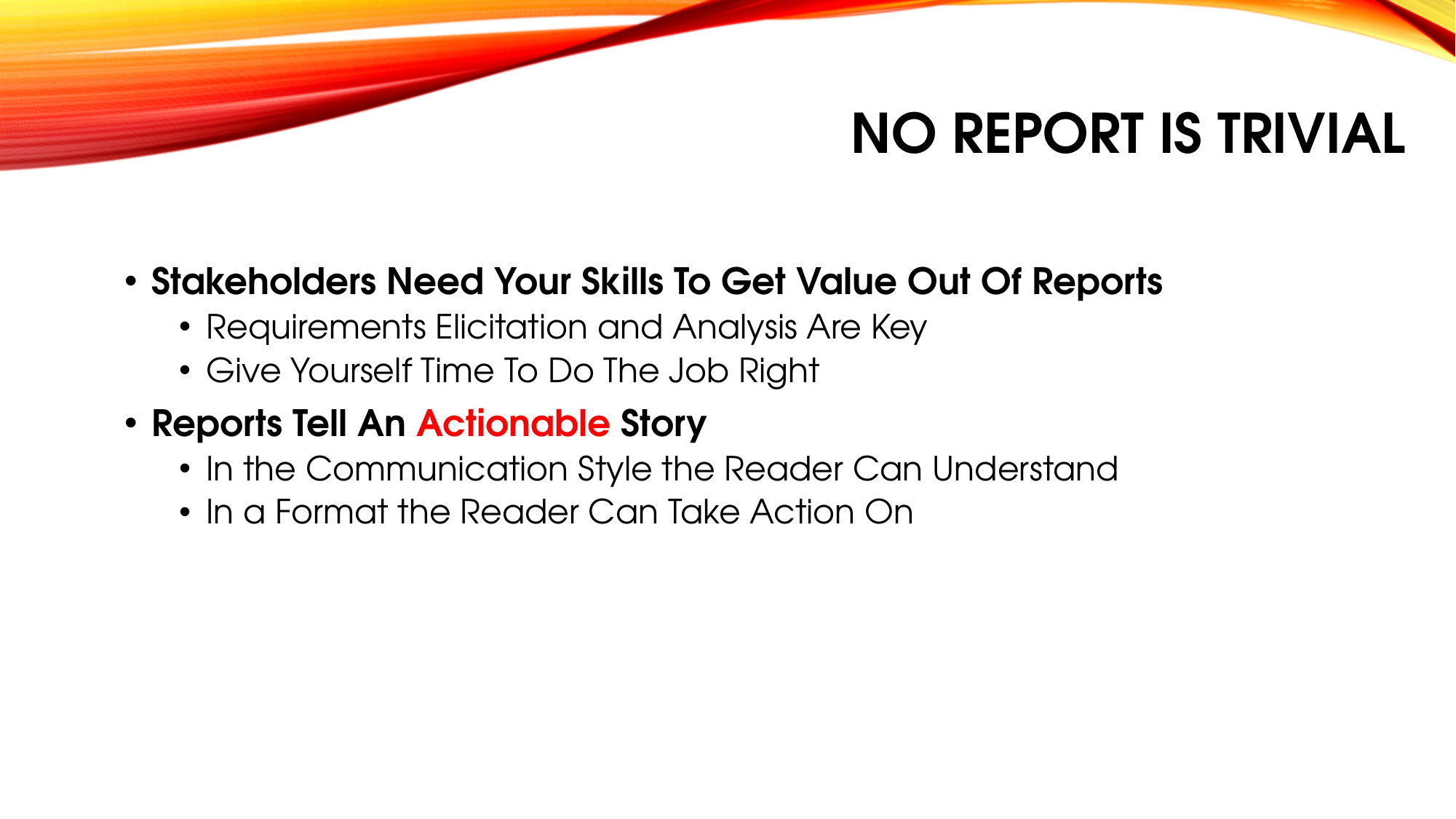

# No Report Is Trivial

Stakeholders Need Your Skills To Get Value Out Of Reports
Requirements Elicitation and Analysis Are Key
Give Yourself Time To Do The Job Right
Reports Tell An Actionable Story
In the Communication Style the Reader Can Understand
In a Format the Reader Can Take Action On